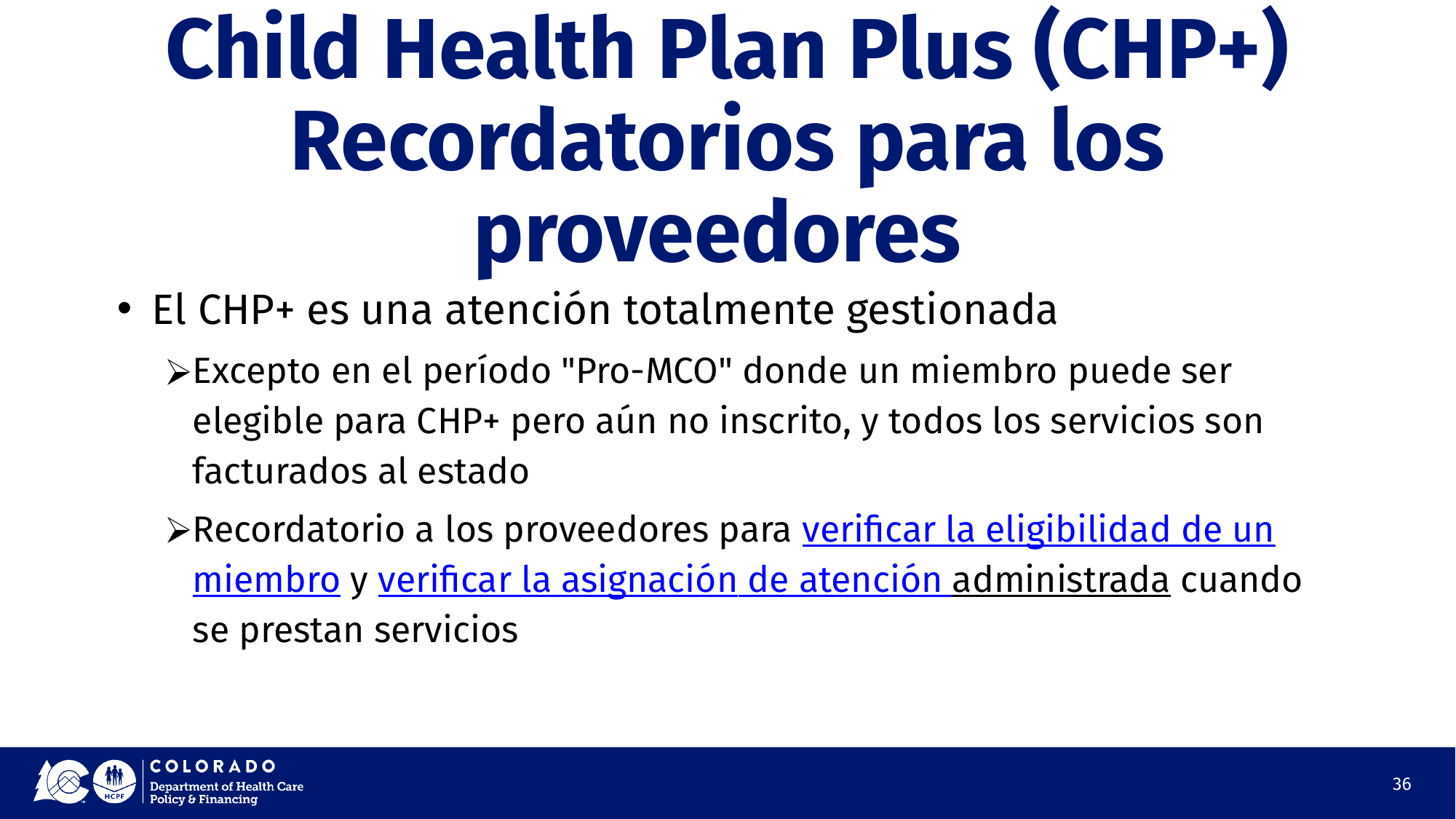

# Child Health Plan Plus (CHP+) Recordatorios para los proveedores
El CHP+ es una atención totalmente gestionada
Excepto en el período "Pro-MCO" donde un miembro puede ser elegible para CHP+ pero aún no inscrito, y todos los servicios son facturados al estado
Recordatorio a los proveedores para verificar la eligibilidad de un miembro y verificar la asignación de atención administrada cuando se prestan servicios
36